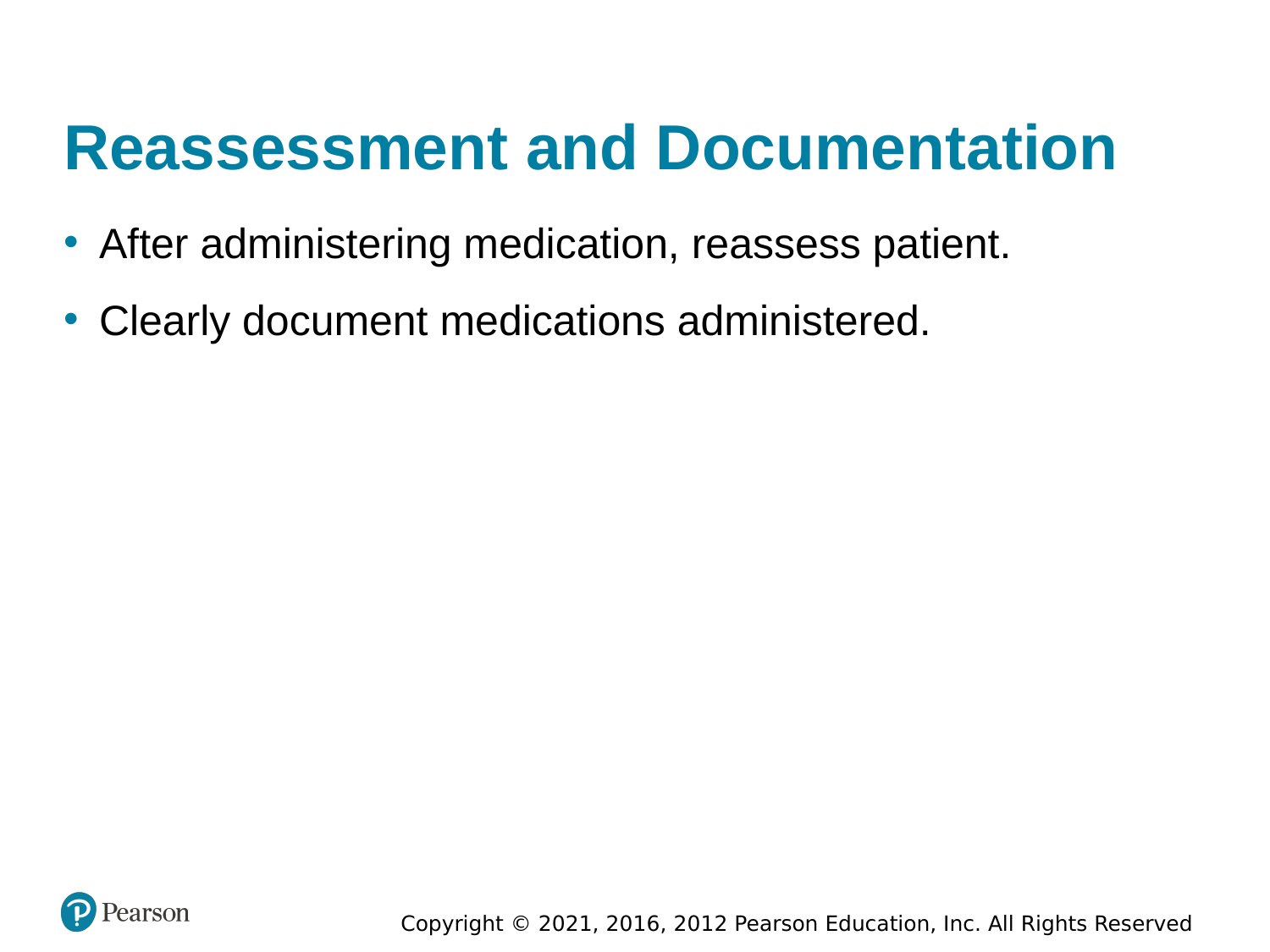

# Reassessment and Documentation
After administering medication, reassess patient.
Clearly document medications administered.